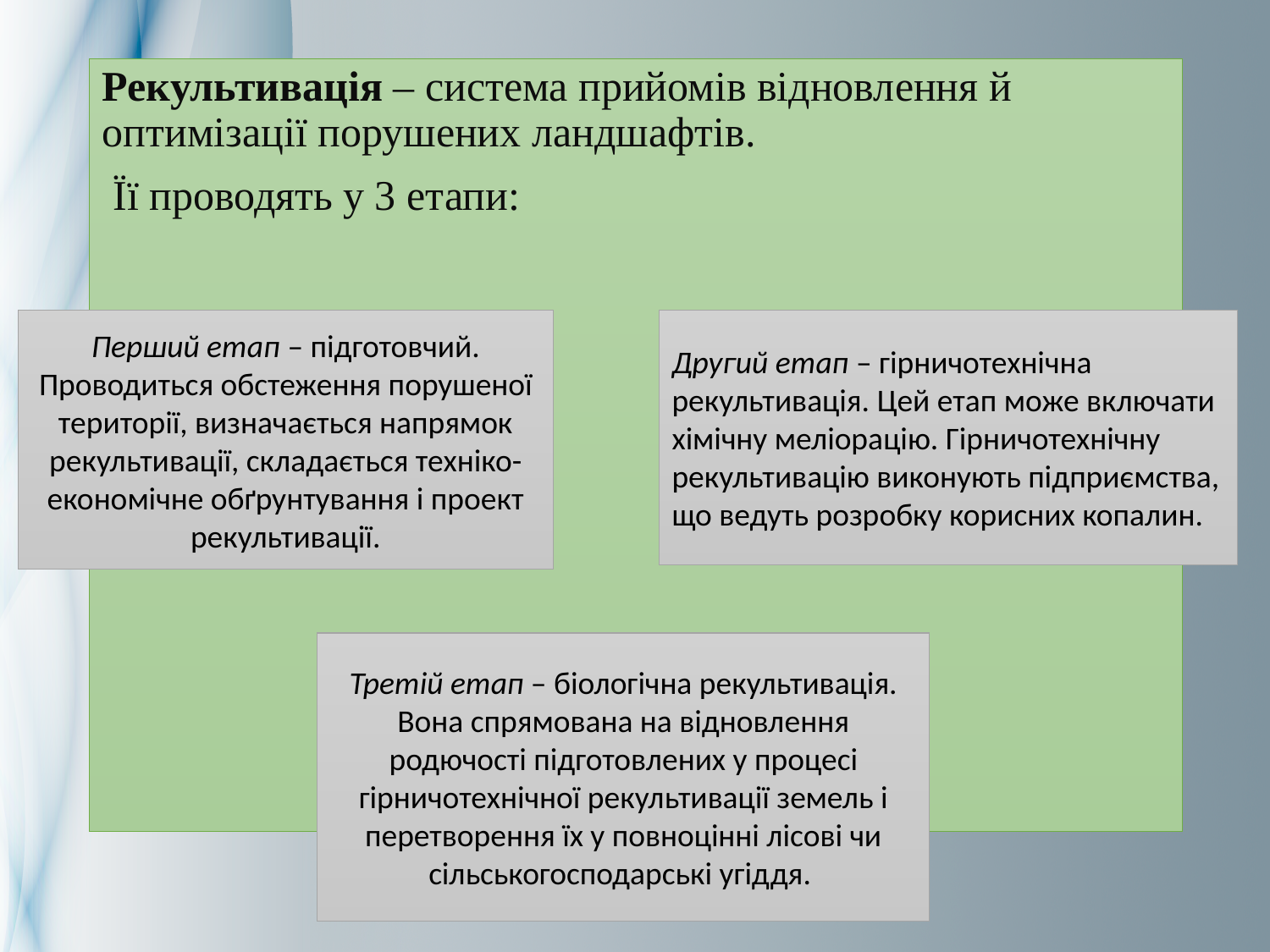

Рекультивація – система прийомів відновлення й оптимізації порушених ландшафтів.
 Її проводять у 3 етапи:

Другий етап – гірничотехнічна рекультивація. Цей етап може включати хімічну меліорацію. Гірничотехнічну рекультивацію виконують підприємства, що ведуть розробку корисних копалин.

Перший етап – підготовчий. Проводиться обстеження порушеної території, визначається напрямок рекультивації, складається техніко-економічне обґрунтування і проект рекультивації.

Третій етап – біологічна рекультивація. Вона спрямована на відновлення родючості підготовлених у процесі гірничотехнічної рекультивації земель і перетворення їх у повноцінні лісові чи сільськогосподарські угіддя.